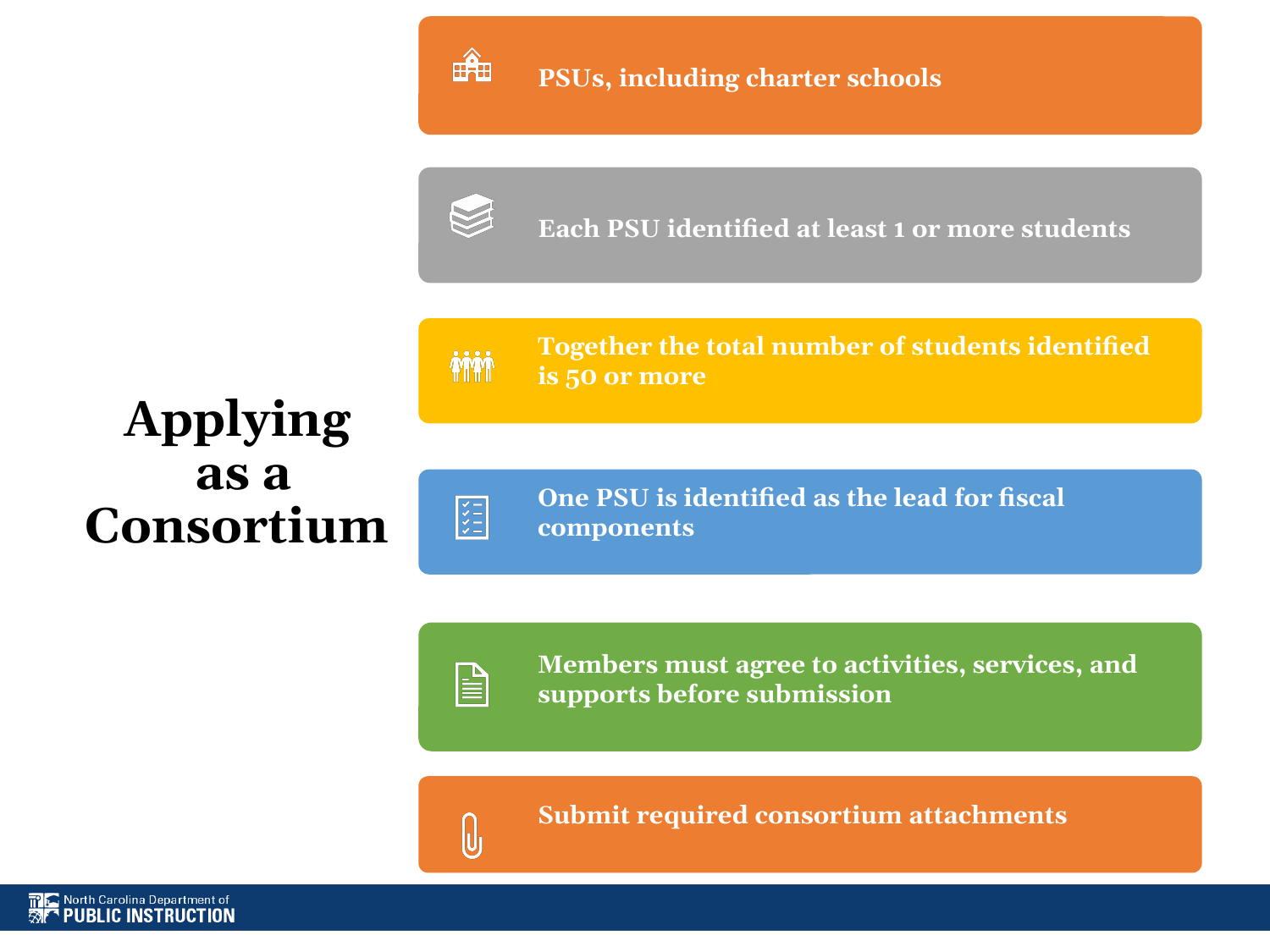

PSUs, including charter schools

Each PSU identified at least 1 or more students

Together the total number of students identified is 50 or more

One PSU is identified as the lead for fiscal components

Members must agree to activities, services, and supports before submission

Submit required consortium attachments

# Applying as a Consortium